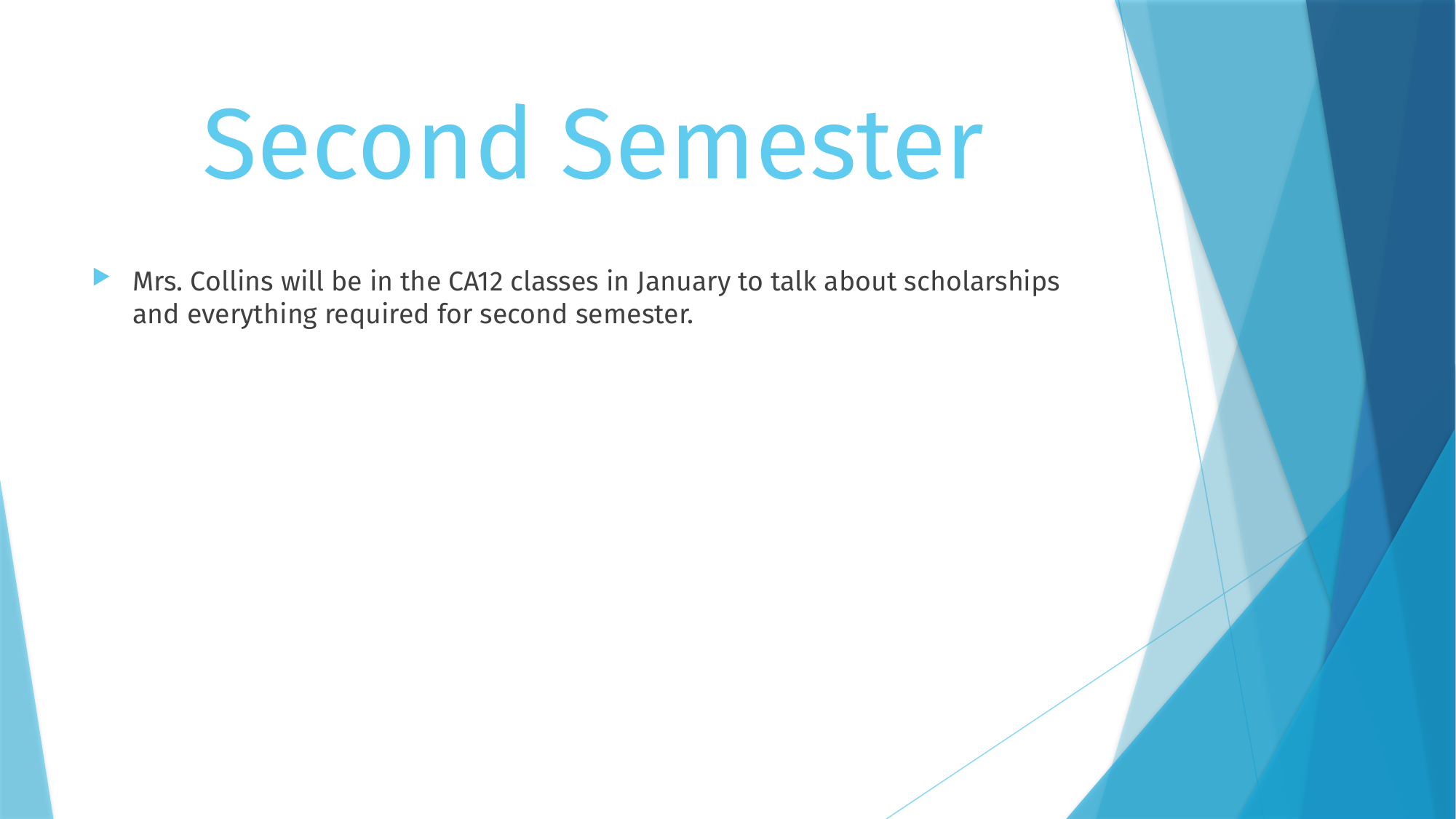

# Second Semester
Mrs. Collins will be in the CA12 classes in January to talk about scholarships and everything required for second semester.